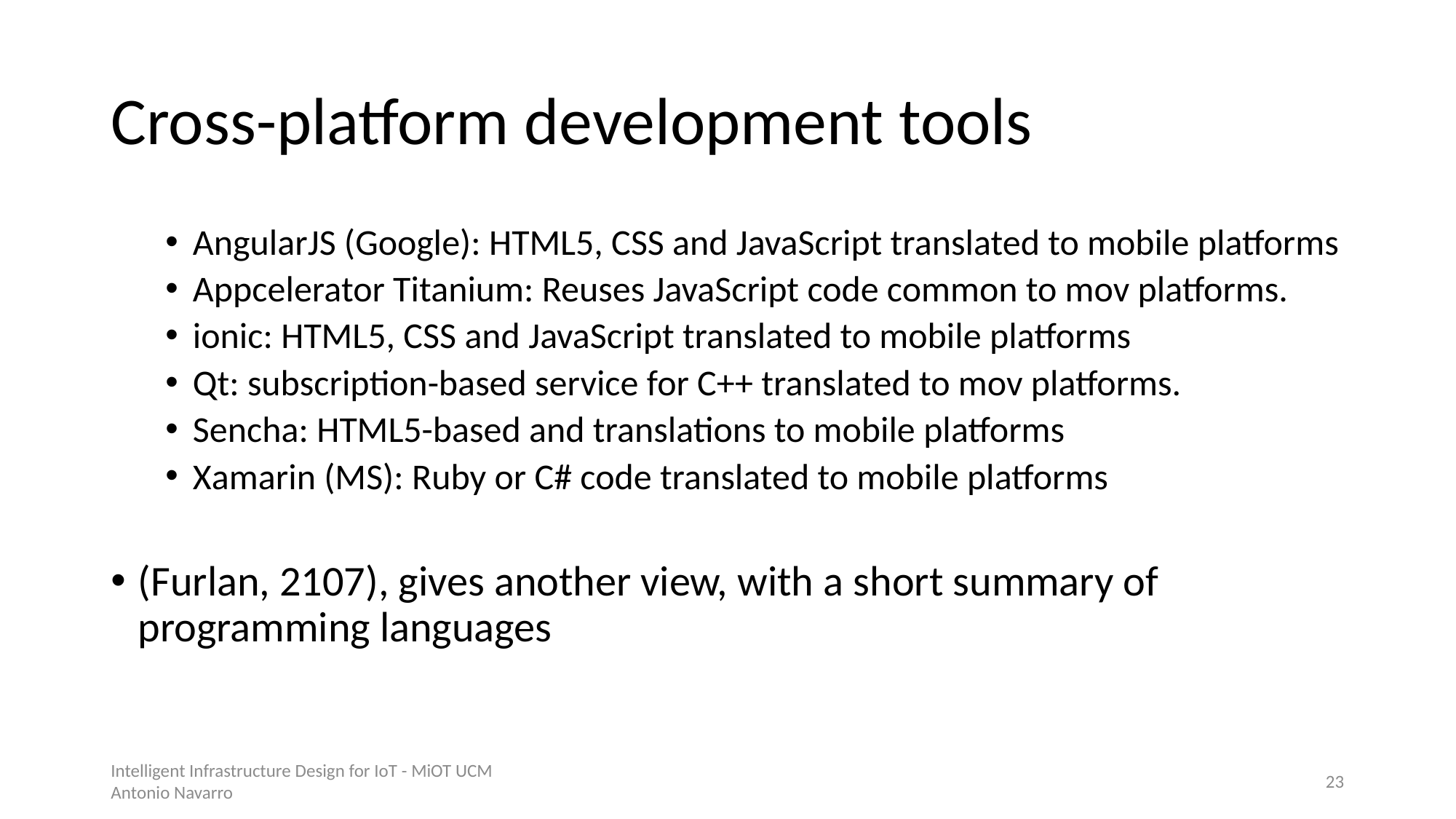

# Cross-platform development tools
AngularJS (Google): HTML5, CSS and JavaScript translated to mobile platforms
Appcelerator Titanium: Reuses JavaScript code common to mov platforms.
ionic: HTML5, CSS and JavaScript translated to mobile platforms
Qt: subscription-based service for C++ translated to mov platforms.
Sencha: HTML5-based and translations to mobile platforms
Xamarin (MS): Ruby or C# code translated to mobile platforms

(Furlan, 2107), gives another view, with a short summary of programming languages

Intelligent Infrastructure Design for IoT - MiOT UCM
Antonio Navarro
23